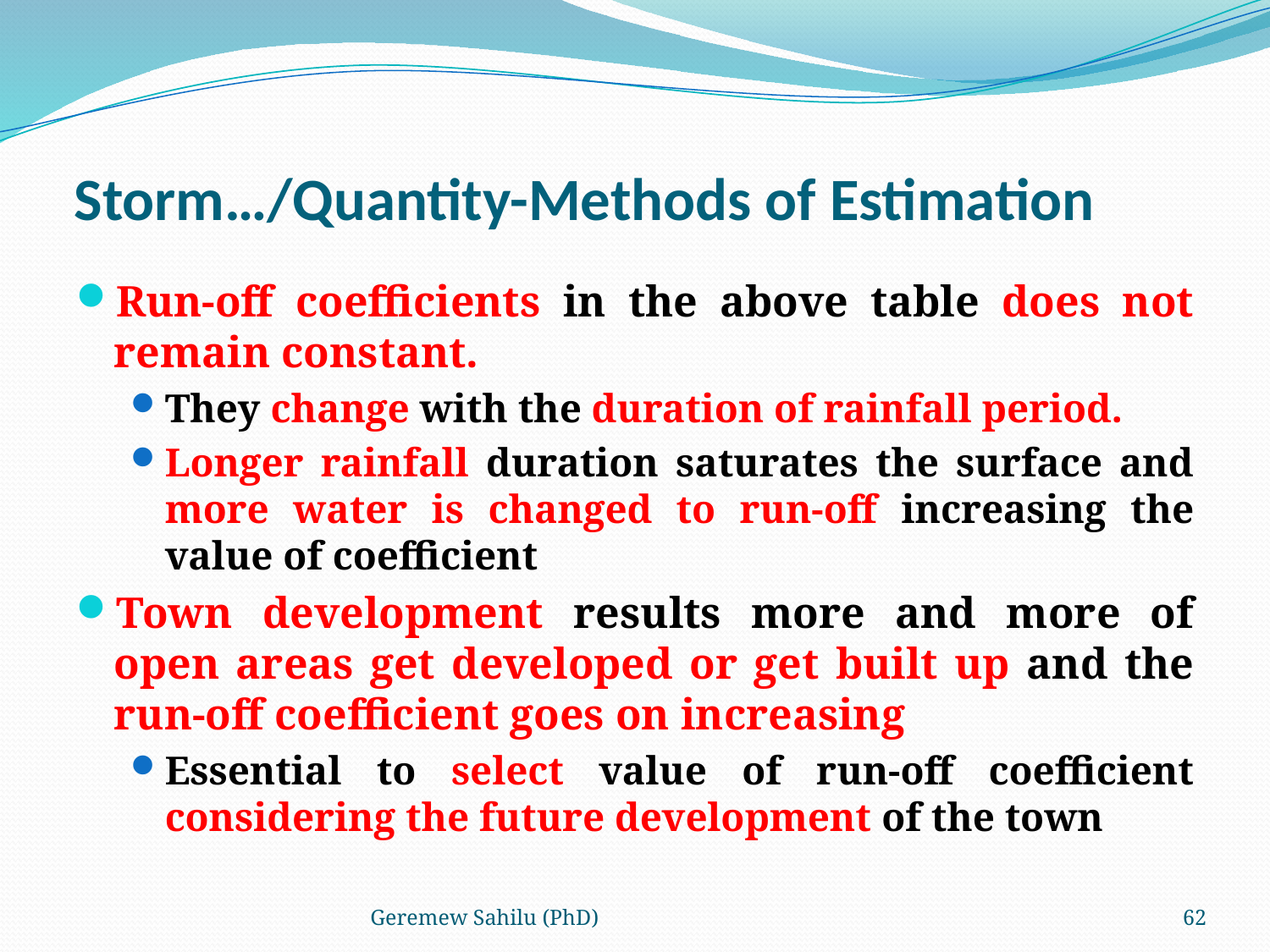

# Storm…/Quantity-Methods of Estimation
Run-off coefficients in the above table does not remain constant.
They change with the duration of rainfall period.
Longer rainfall duration saturates the surface and more water is changed to run-off increasing the value of coefficient
Town development results more and more of open areas get developed or get built up and the run-off coefficient goes on increasing
Essential to select value of run-off coefficient considering the future development of the town

Geremew Sahilu (PhD)
62